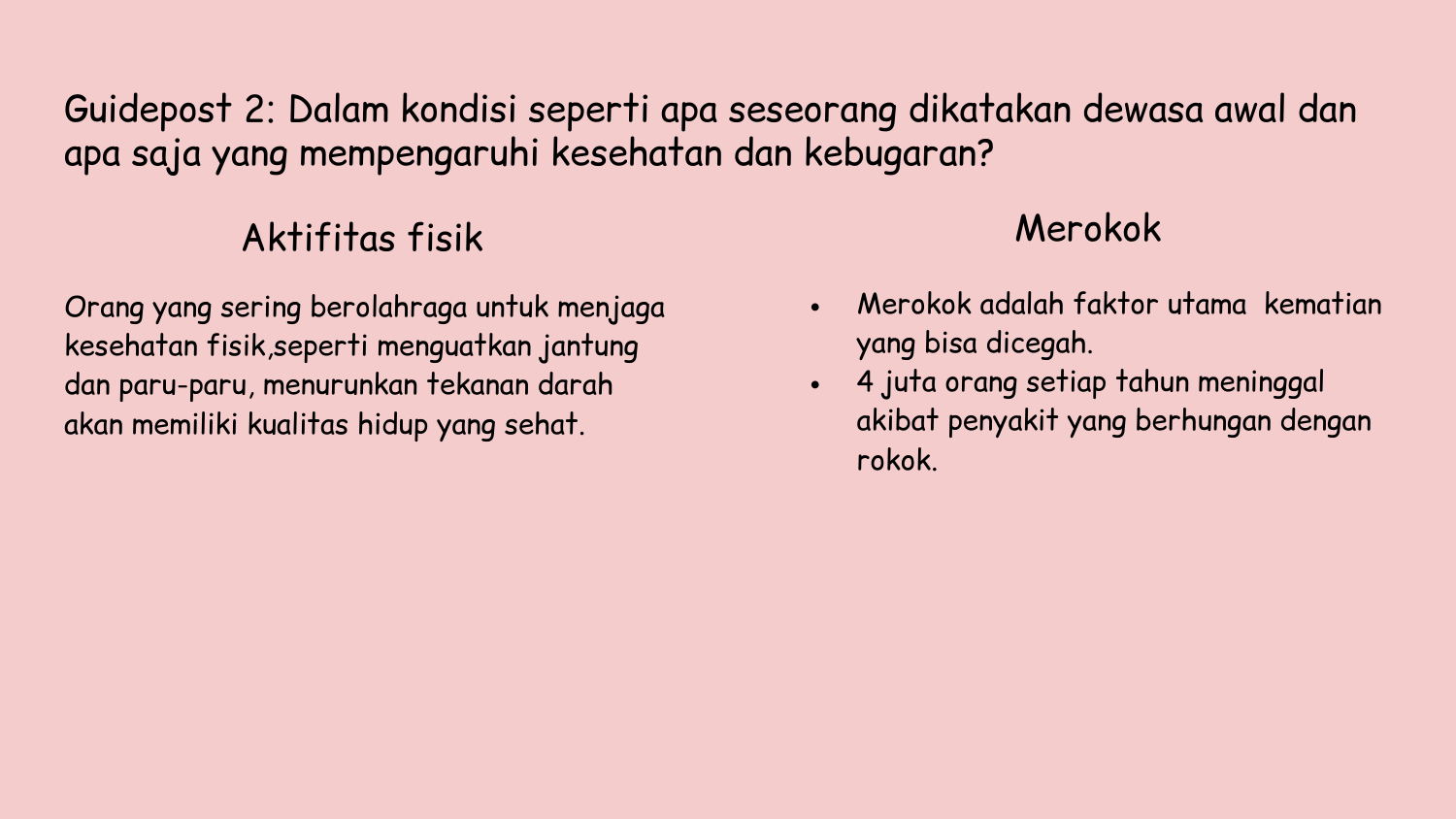

# Guidepost 2: Dalam kondisi seperti apa seseorang dikatakan dewasa awal dan apa saja yang mempengaruhi kesehatan dan kebugaran?
Aktifitas fisik
Orang yang sering berolahraga untuk menjaga kesehatan fisik,seperti menguatkan jantung dan paru-paru, menurunkan tekanan darah akan memiliki kualitas hidup yang sehat.

Merokok
Merokok adalah faktor utama  kematian yang bisa dicegah.
4 juta orang setiap tahun meninggal akibat penyakit yang berhungan dengan rokok.